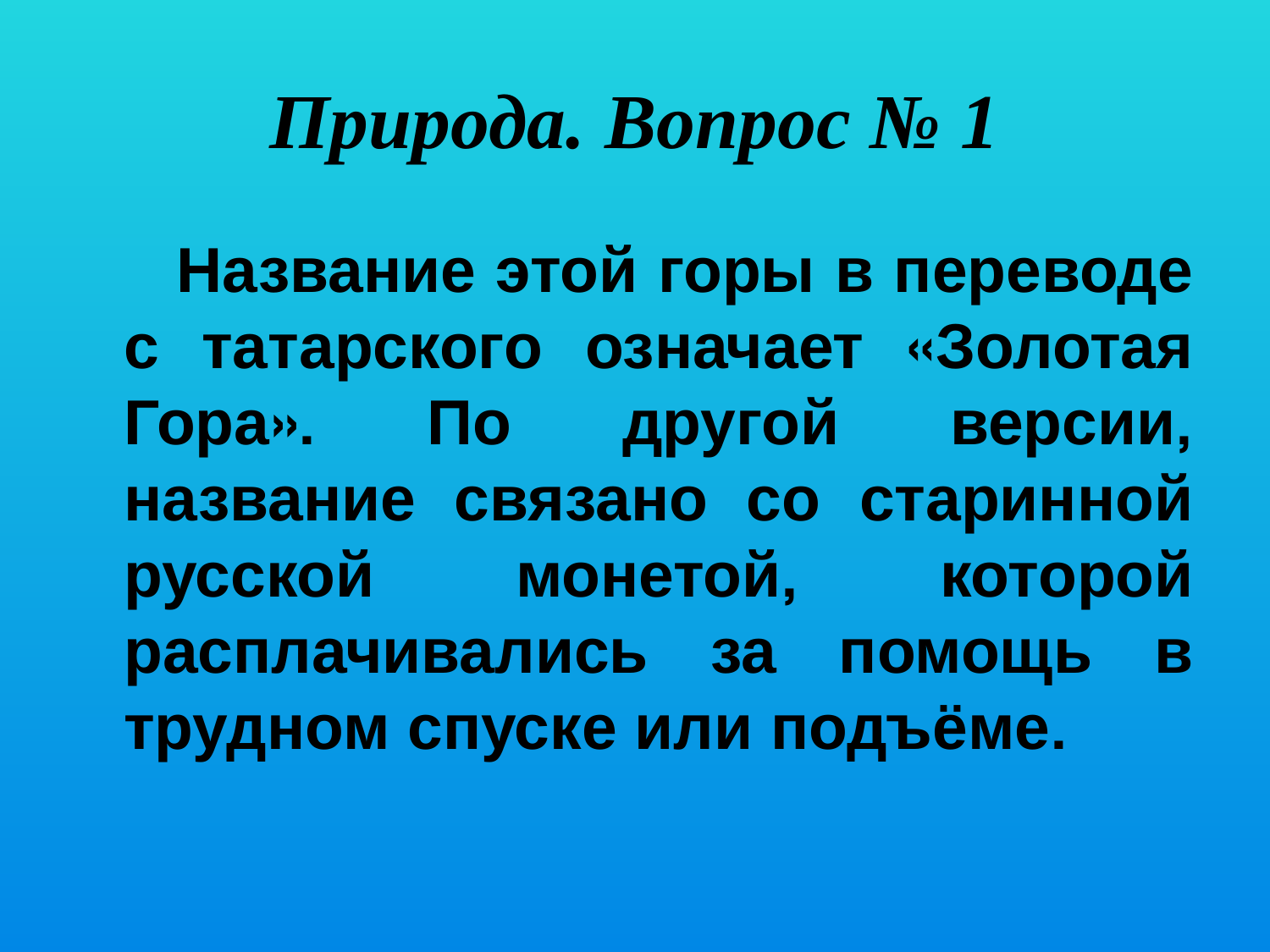

# Природа. Вопрос № 1
     Название этой горы в переводе с татарского означает «Золотая Гора». По другой версии, название связано со старинной русской монетой, которой расплачивались за помощь в трудном спуске или подъёме.